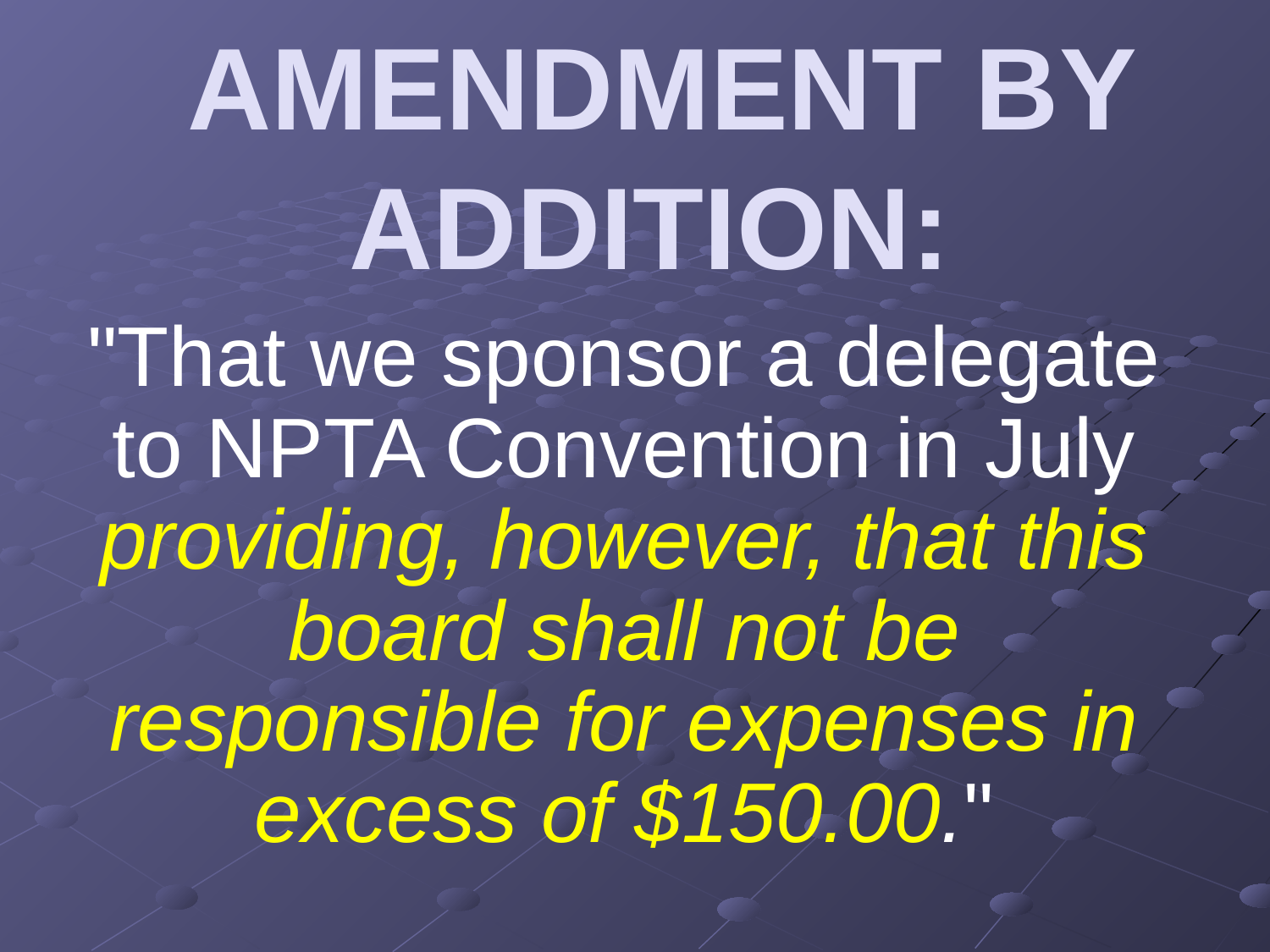

# AMENDMENT BY ADDITION:
"That we sponsor a delegate to NPTA Convention in July providing, however, that this board shall not be responsible for expenses in excess of $150.00."